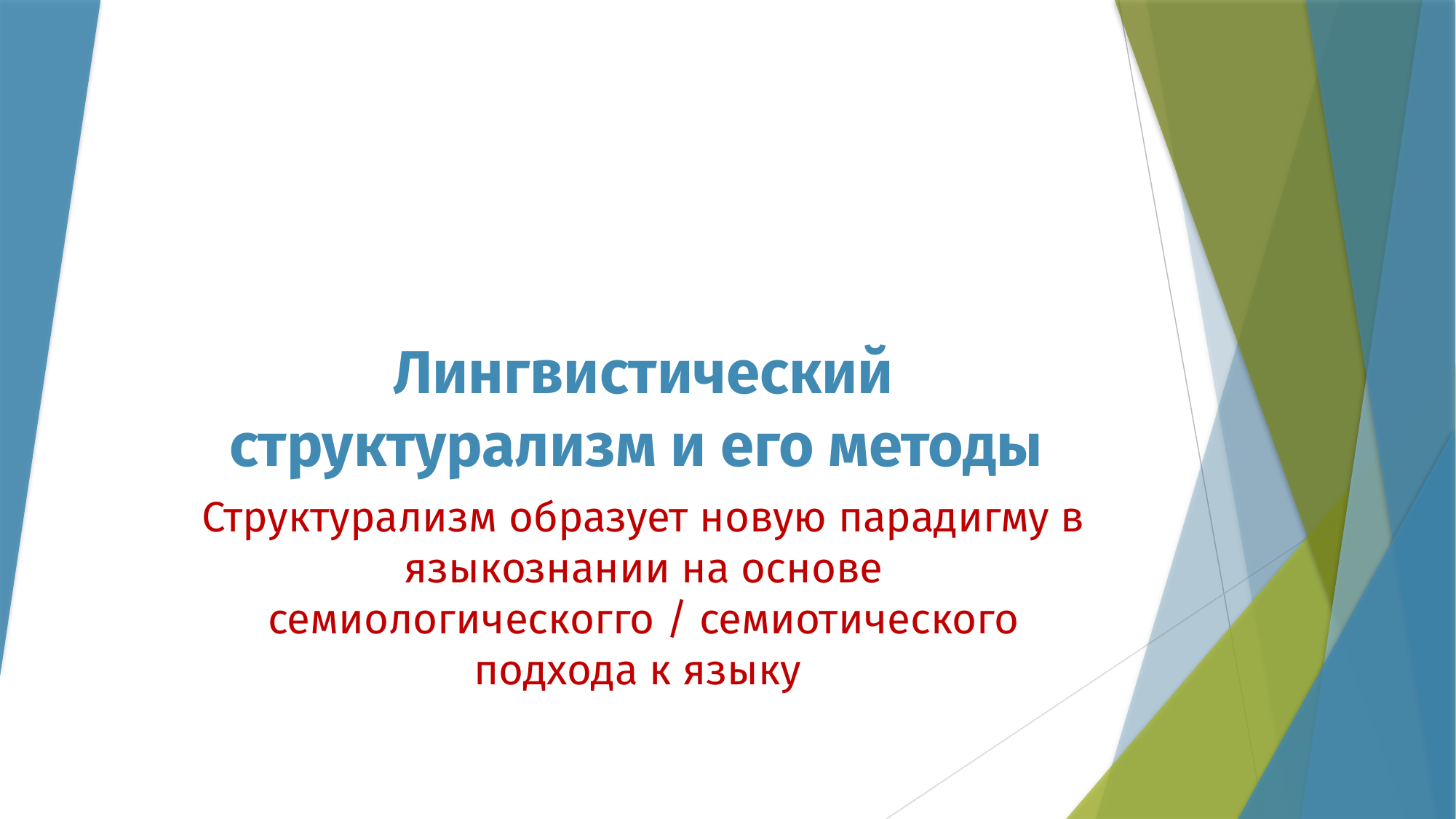

# Лингвистический структурализм и его методы
Структурализм образует новую парадигму в языкознании на основе семиологическогго / семиотического подхода к языку